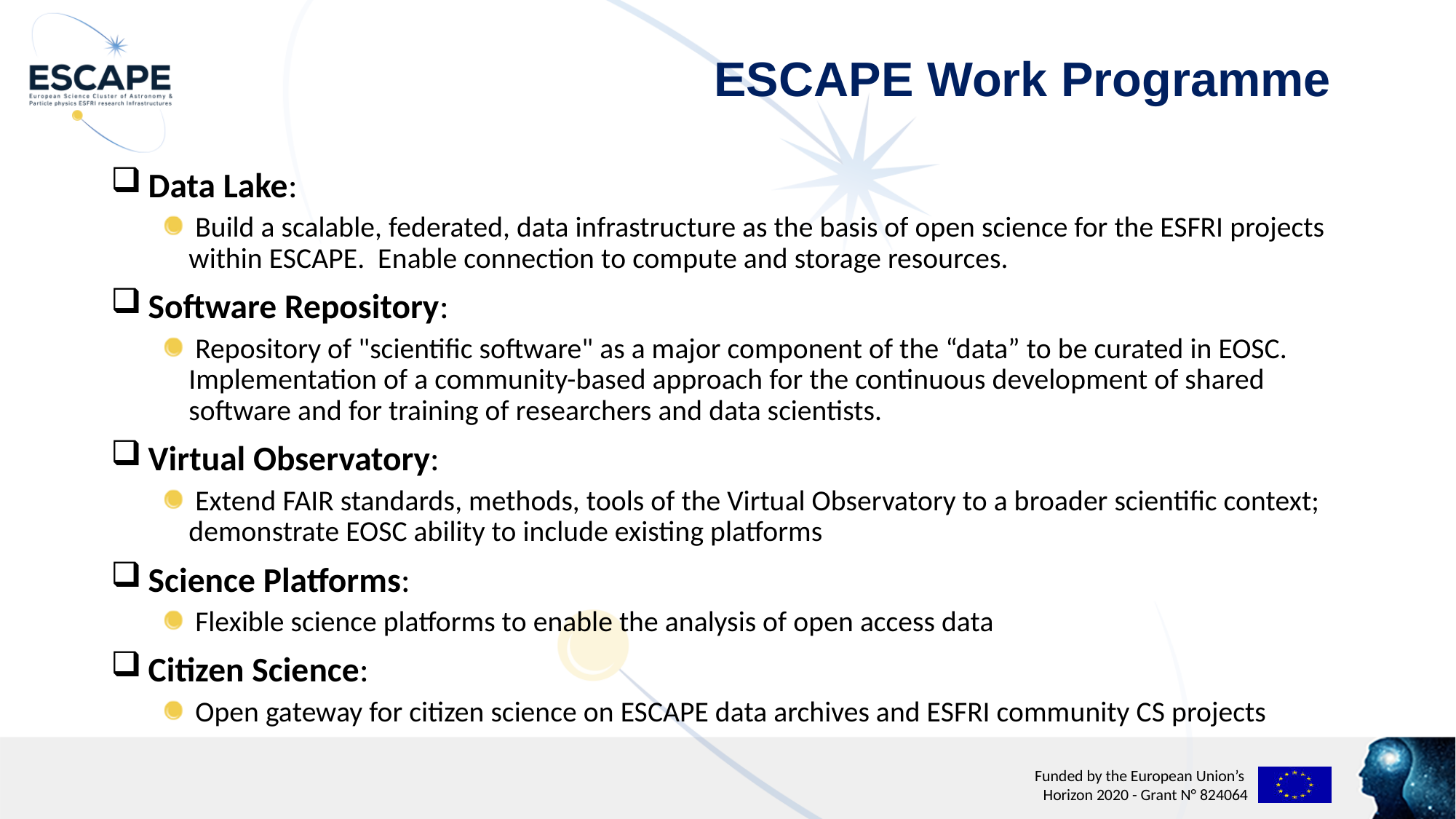

# ESCAPE Work Programme
 Data Lake:
 Build a scalable, federated, data infrastructure as the basis of open science for the ESFRI projects within ESCAPE.  Enable connection to compute and storage resources.
 Software Repository:
 Repository of "scientific software" as a major component of the “data” to be curated in EOSC. Implementation of a community-based approach for the continuous development of shared software and for training of researchers and data scientists.
 Virtual Observatory:
 Extend FAIR standards, methods, tools of the Virtual Observatory to a broader scientific context; demonstrate EOSC ability to include existing platforms
 Science Platforms:
 Flexible science platforms to enable the analysis of open access data
 Citizen Science:
 Open gateway for citizen science on ESCAPE data archives and ESFRI community CS projects